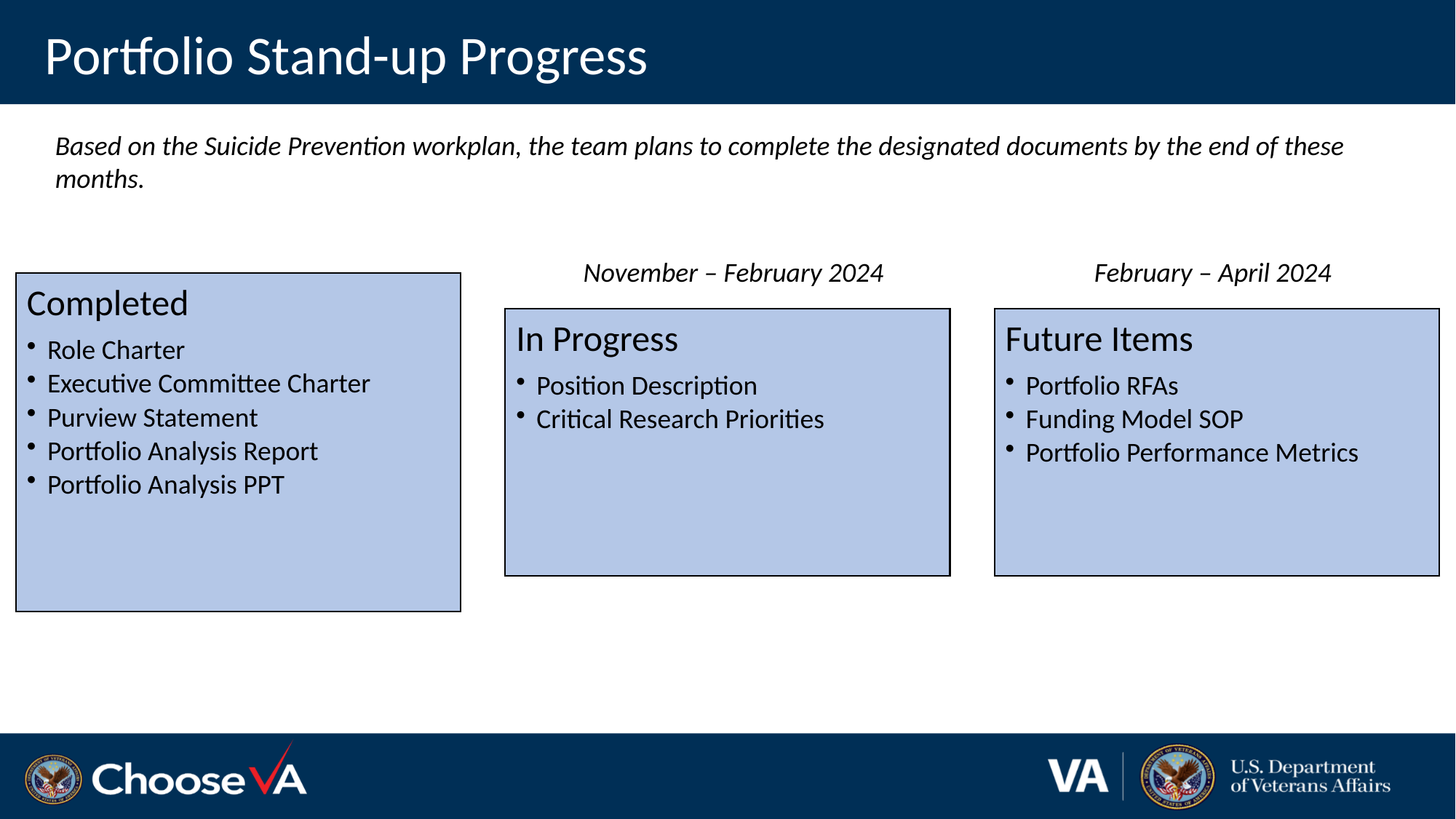

# Portfolio Stand-up Progress
Based on the Suicide Prevention workplan, the team plans to complete the designated documents by the end of these months.
Completed
Role Charter
Executive Committee Charter
Purview Statement
Portfolio Analysis Report
Portfolio Analysis PPT
In Progress
Position Description
Critical Research Priorities
Future Items
Portfolio RFAs
Funding Model SOP
Portfolio Performance Metrics
November – February 2024
February – April 2024